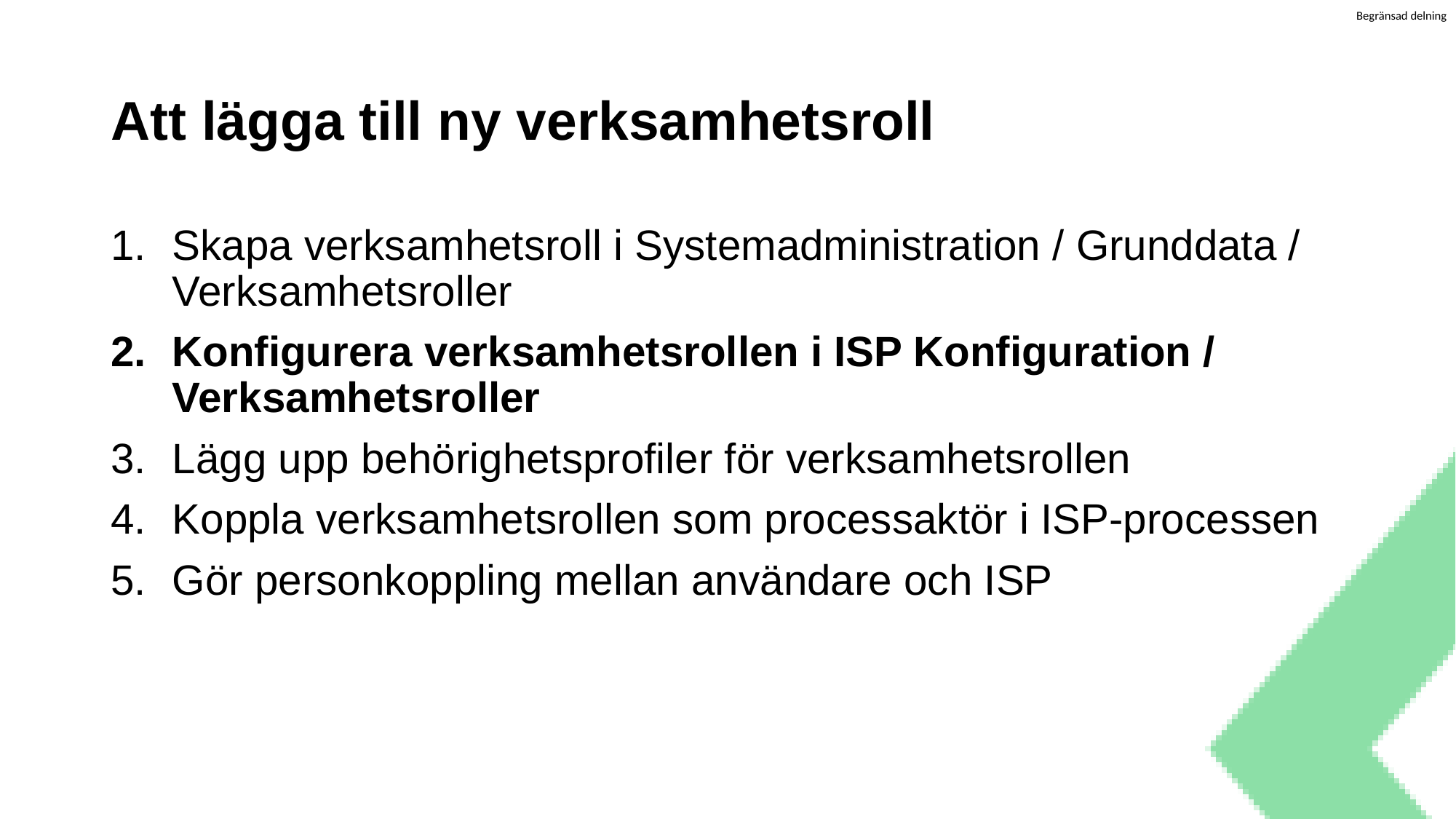

# Att lägga till ny verksamhetsroll
Skapa verksamhetsroll i Systemadministration / Grunddata / Verksamhetsroller
Konfigurera verksamhetsrollen i ISP Konfiguration / Verksamhetsroller
Lägg upp behörighetsprofiler för verksamhetsrollen
Koppla verksamhetsrollen som processaktör i ISP-processen
Gör personkoppling mellan användare och ISP